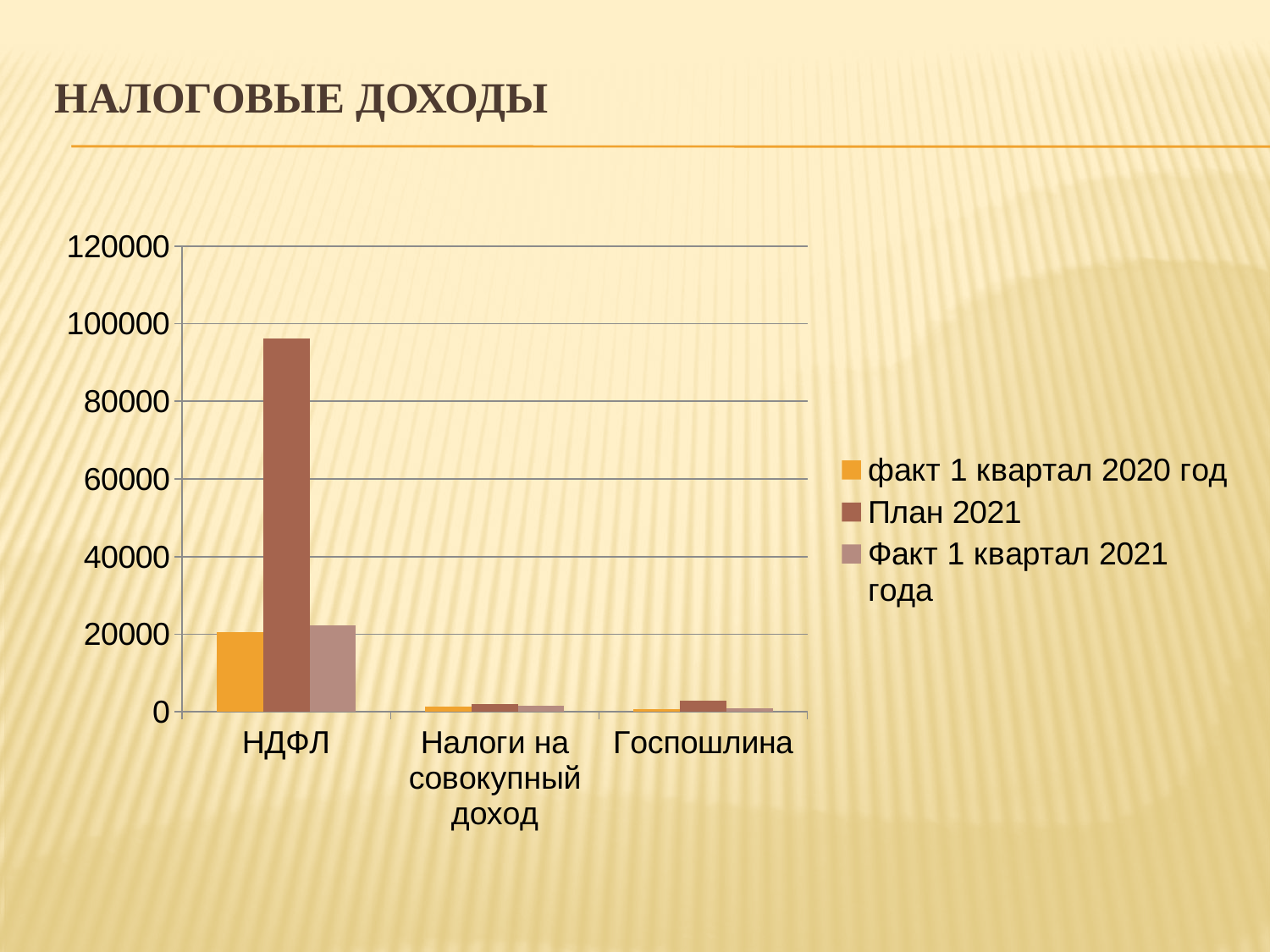

# Налоговые Доходы

### Chart

| Category | факт 1 квартал 2020 год | План 2021 | Факт 1 квартал 2021 года |
|---|---|---|---|
| НДФЛ | 20539.2 | 96255.0 | 22161.4 |
| Налоги на совокупный доход | 1282.7 | 1969.0 | 1618.8 |
| Госпошлина | 759.2 | 2805.0 | 820.1 |